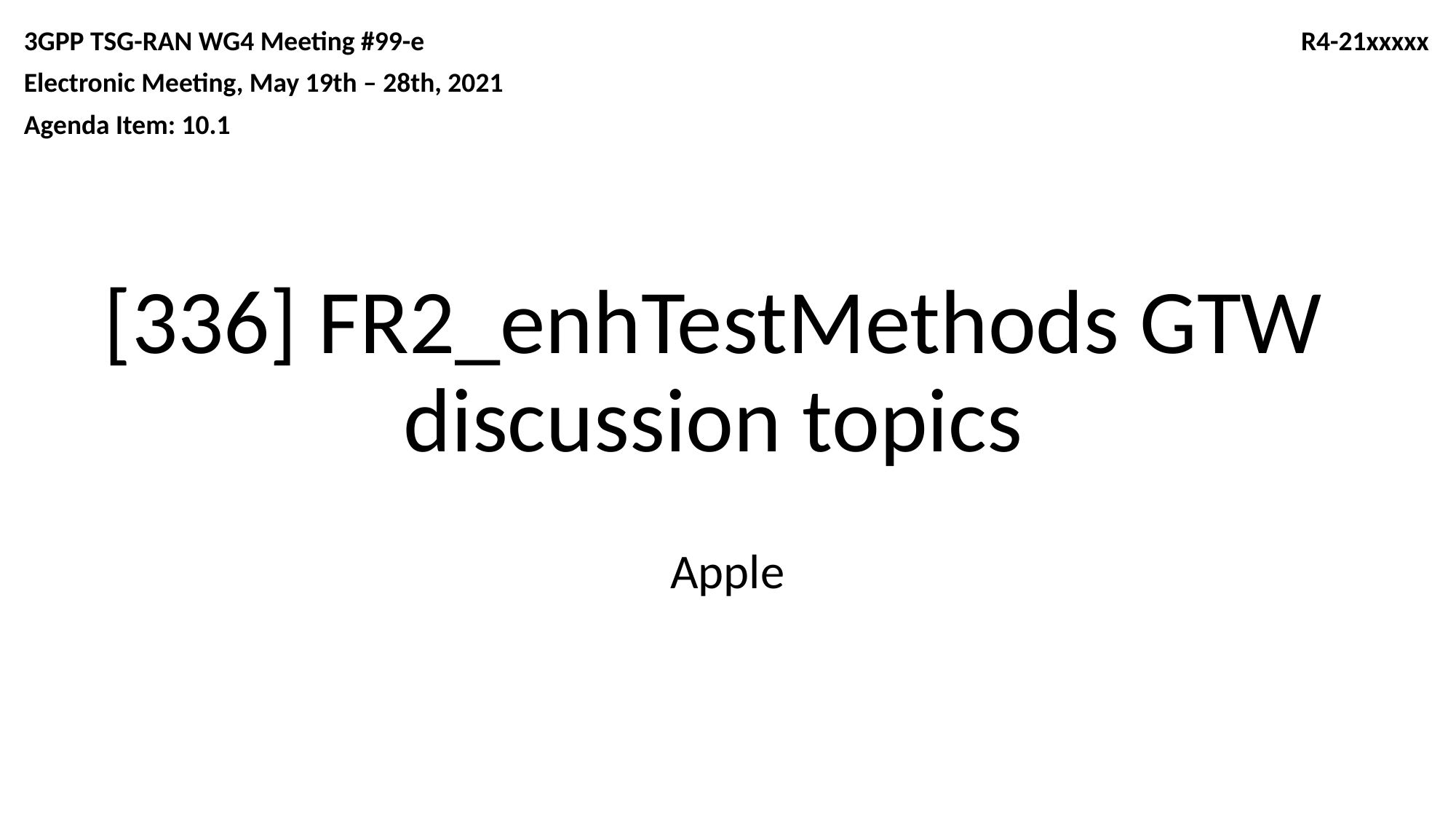

3GPP TSG-RAN WG4 Meeting #99-e
Electronic Meeting, May 19th – 28th, 2021
Agenda Item: 10.1
R4-21xxxxx
# [336] FR2_enhTestMethods GTW discussion topics
Apple